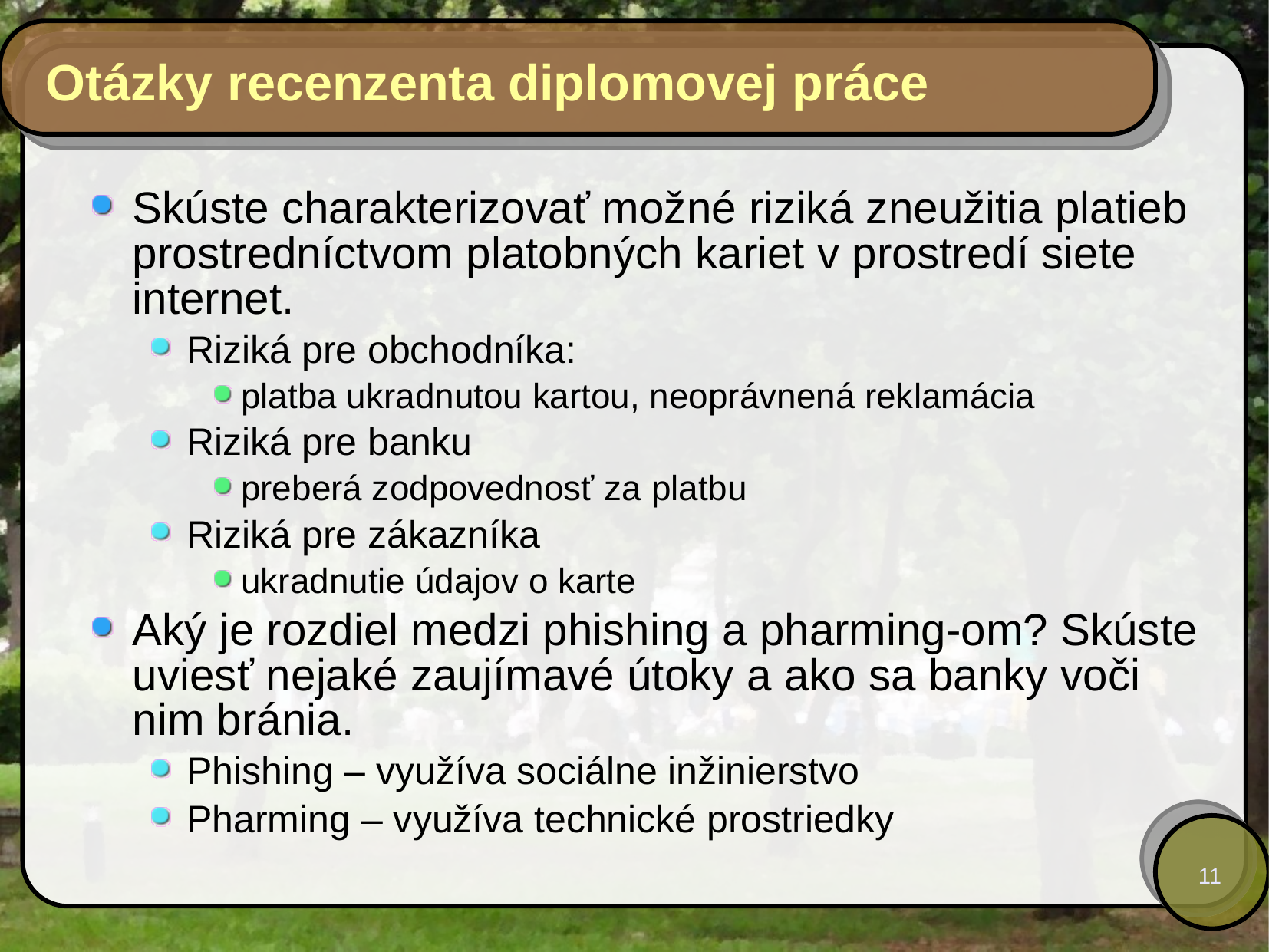

# Otázky recenzenta diplomovej práce

Skúste charakterizovať možné riziká zneužitia platieb prostredníctvom platobných kariet v prostredí siete internet.
Riziká pre obchodníka:
platba ukradnutou kartou, neoprávnená reklamácia
Riziká pre banku
preberá zodpovednosť za platbu
Riziká pre zákazníka
ukradnutie údajov o karte
Aký je rozdiel medzi phishing a pharming-om? Skúste uviesť nejaké zaujímavé útoky a ako sa banky voči nim bránia.
Phishing – využíva sociálne inžinierstvo
Pharming – využíva technické prostriedky
11